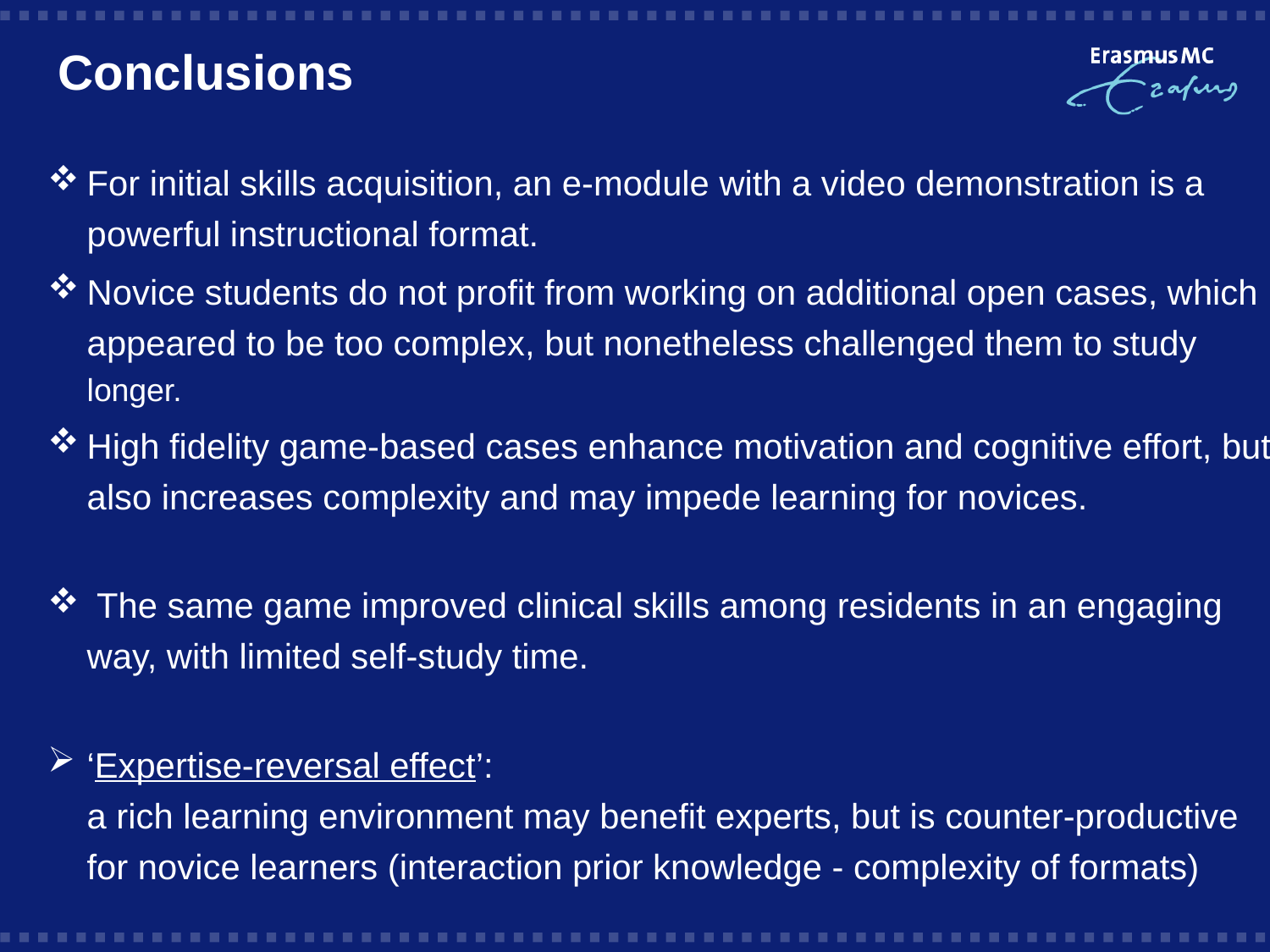

# Conclusions
For initial skills acquisition, an e-module with a video demonstration is a powerful instructional format.
Novice students do not profit from working on additional open cases, which appeared to be too complex, but nonetheless challenged them to study longer.
High fidelity game-based cases enhance motivation and cognitive effort, but also increases complexity and may impede learning for novices.
 The same game improved clinical skills among residents in an engaging way, with limited self-study time.
‘Expertise-reversal effect’:
a rich learning environment may benefit experts, but is counter-productive for novice learners (interaction prior knowledge - complexity of formats)